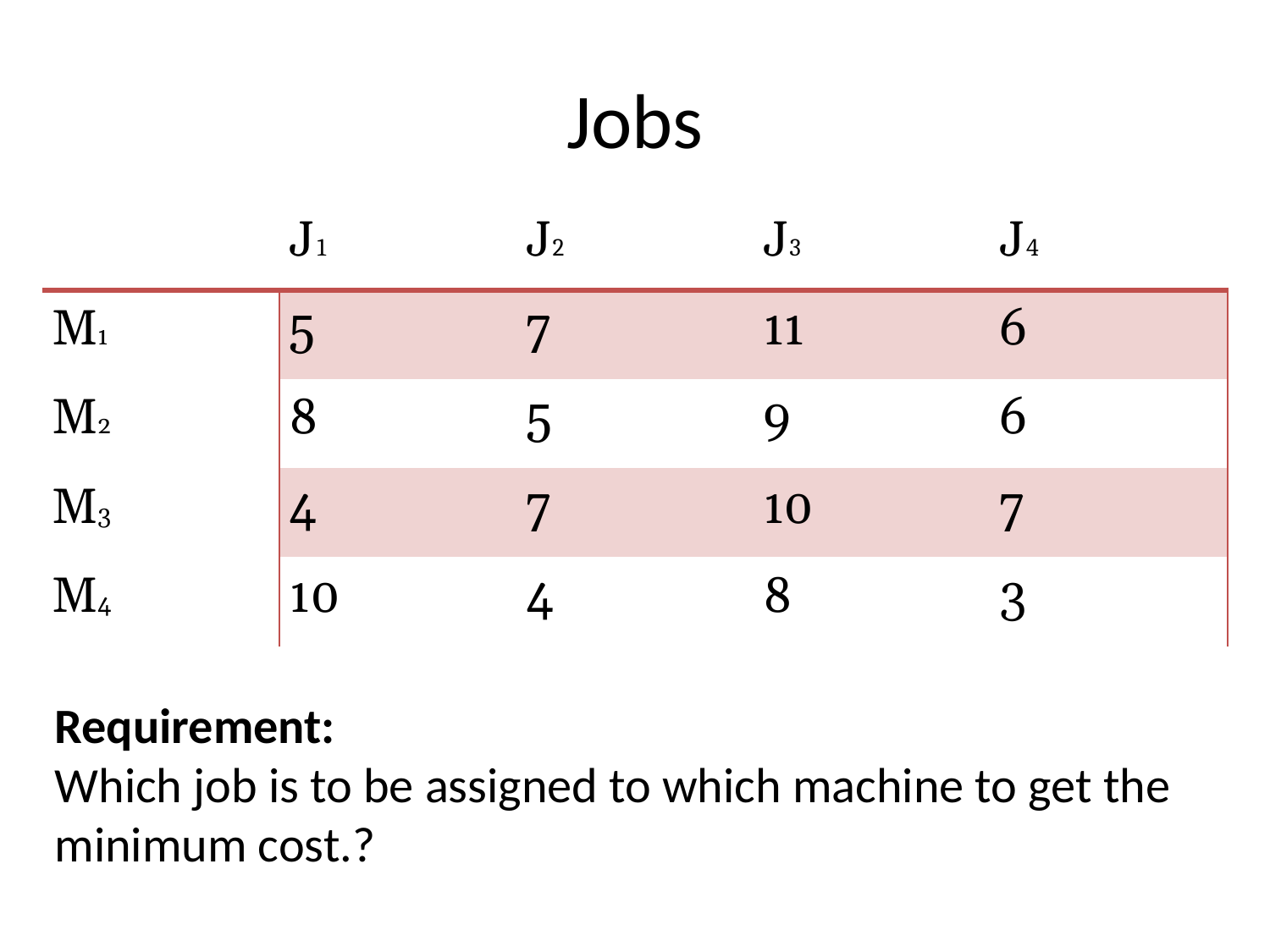

# Jobs
|  | J1 | J2 | J3 | J4 |
| --- | --- | --- | --- | --- |
| M1 | 5 | 7 | 11 | 6 |
| M2 | 8 | 5 | 9 | 6 |
| M3 | 4 | 7 | 10 | 7 |
| M4 | 10 | 4 | 8 | 3 |
Requirement:
Which job is to be assigned to which machine to get the minimum cost.?